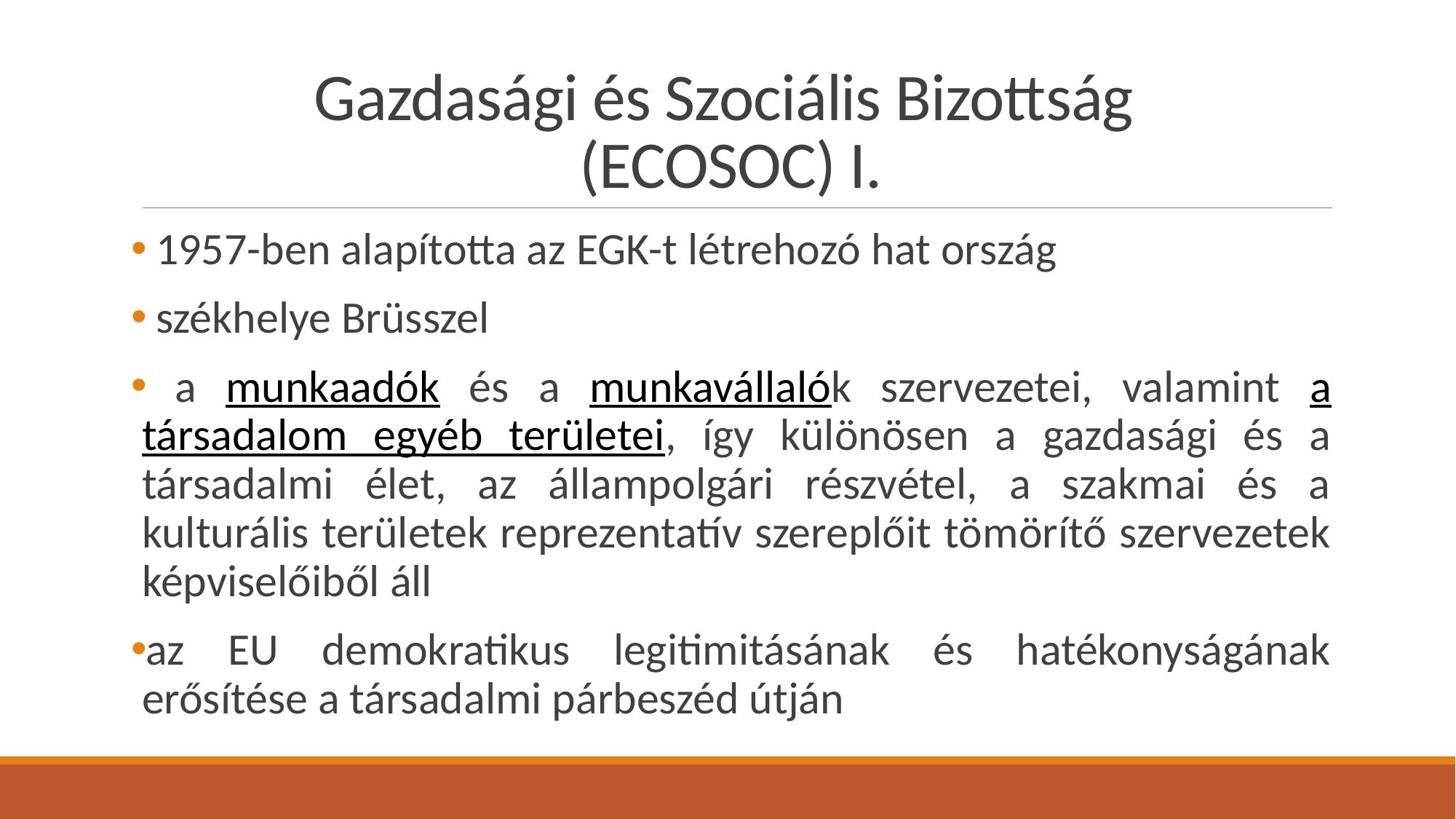

# Gazdasági és Szociális Bizottság (ECOSOC) I.
 1957-ben alapította az EGK-t létrehozó hat ország
 székhelye Brüsszel
 a munkaadók és a munkavállalók szervezetei, valamint a társadalom egyéb területei, így különösen a gazdasági és a társadalmi élet, az állampolgári részvétel, a szakmai és a kulturális területek reprezentatív szereplőit tömörítő szervezetek képviselőiből áll
az EU demokratikus legitimitásának és hatékonyságának erősítése a társadalmi párbeszéd útján